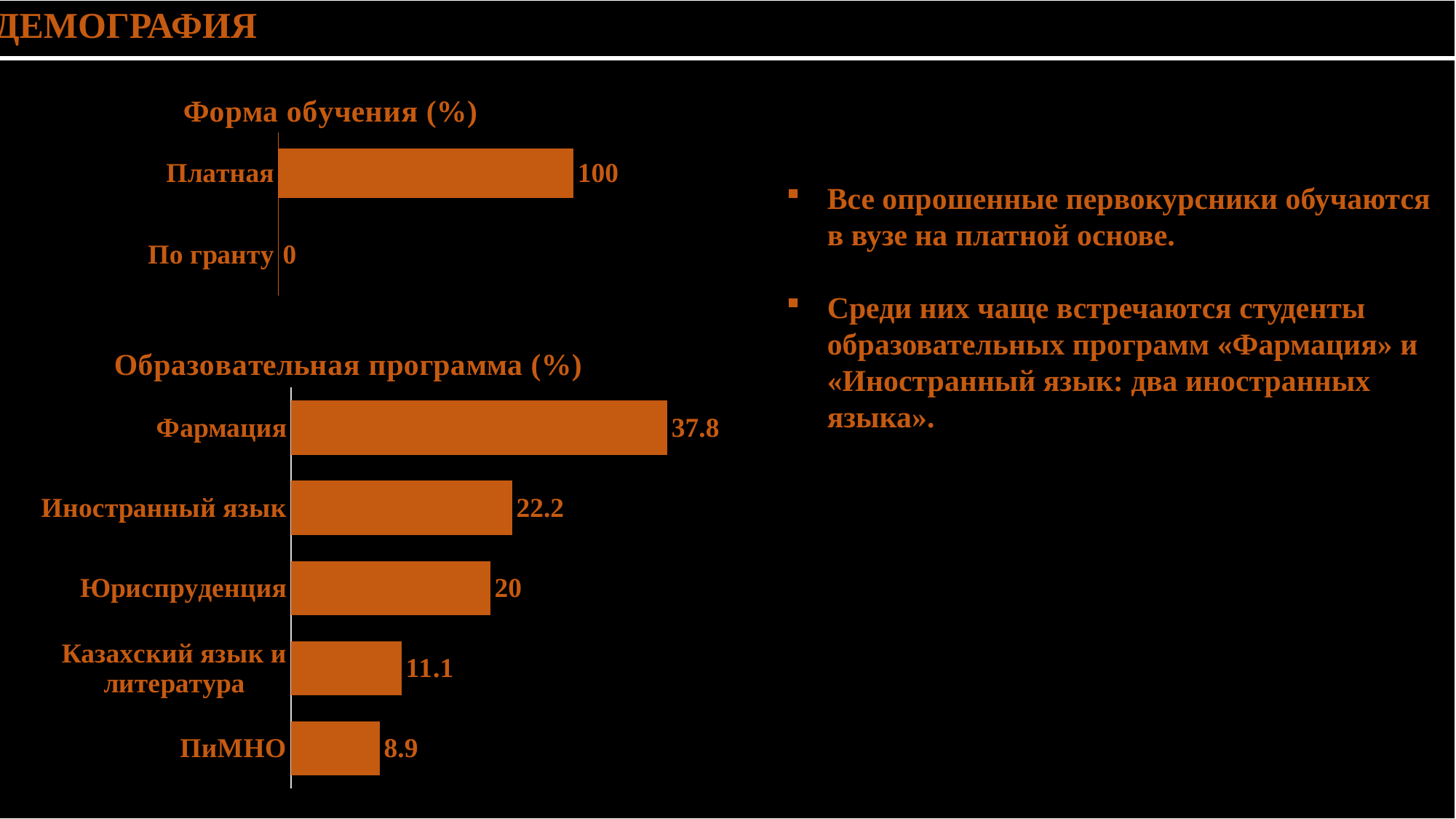

| ДЕМОГРАФИЯ |
| --- |
|  |

### Chart: Форма обучения (%)

| Category | Ряд 1 |
|---|---|
| По гранту | 0.0 |
| Платная | 100.0 |
Все опрошенные первокурсники обучаются в вузе на платной основе.

Среди них чаще встречаются студенты образовательных программ «Фармация» и «Иностранный язык: два иностранных языка».

### Chart: Образовательная программа (%)

| Category | Ряд 1 |
|---|---|
| ПиМНО | 8.9 |
| Казахский язык и литература | 11.1 |
| Юриспруденция | 20.0 |
| Иностранный язык | 22.2 |
| Фармация | 37.8 |